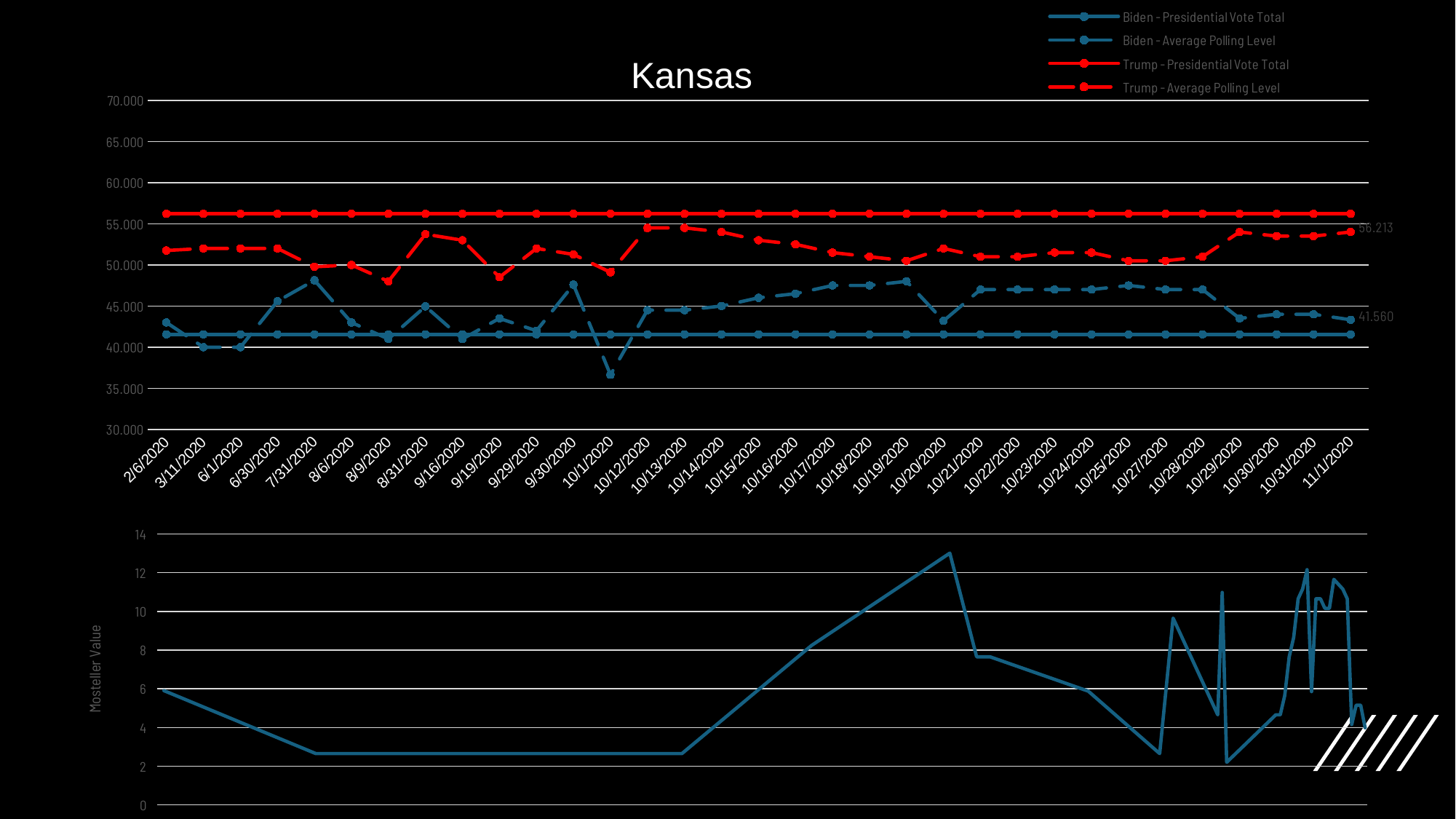

### Chart: Kansas

| Category | Biden - Presidential Vote Total | Biden - Average Polling Level | Trump - Presidential Vote Total | Trump - Average Polling Level |
|---|---|---|---|---|
| 2/6/2020 | 41.55955353883217 | 43.0 | 56.212512834264736 | 51.75 |
| 3/11/2020 | 41.55955353883217 | 40.0 | 56.212512834264736 | 52.0 |
| 6/1/2020 | 41.55955353883217 | 40.0 | 56.212512834264736 | 52.0 |
| 6/30/2020 | 41.55955353883217 | 45.58 | 56.212512834264736 | 52.0 |
| 7/31/2020 | 41.55955353883217 | 48.13 | 56.212512834264736 | 49.775 |
| 8/6/2020 | 41.55955353883217 | 43.0 | 56.212512834264736 | 50.0 |
| 8/9/2020 | 41.55955353883217 | 41.0 | 56.212512834264736 | 48.0 |
| 8/31/2020 | 41.55955353883217 | 44.955 | 56.212512834264736 | 53.730000000000004 |
| 9/16/2020 | 41.55955353883217 | 41.0 | 56.212512834264736 | 53.0 |
| 9/19/2020 | 41.55955353883217 | 43.5 | 56.212512834264736 | 48.5 |
| 9/29/2020 | 41.55955353883217 | 42.0 | 56.212512834264736 | 52.0 |
| 9/30/2020 | 41.55955353883217 | 47.6 | 56.212512834264736 | 51.275 |
| 10/1/2020 | 41.55955353883217 | 36.650000000000006 | 56.212512834264736 | 49.1 |
| 10/12/2020 | 41.55955353883217 | 44.5 | 56.212512834264736 | 54.5 |
| 10/13/2020 | 41.55955353883217 | 44.5 | 56.212512834264736 | 54.5 |
| 10/14/2020 | 41.55955353883217 | 45.0 | 56.212512834264736 | 54.0 |
| 10/15/2020 | 41.55955353883217 | 46.0 | 56.212512834264736 | 53.0 |
| 10/16/2020 | 41.55955353883217 | 46.5 | 56.212512834264736 | 52.5 |
| 10/17/2020 | 41.55955353883217 | 47.5 | 56.212512834264736 | 51.5 |
| 10/18/2020 | 41.55955353883217 | 47.5 | 56.212512834264736 | 51.0 |
| 10/19/2020 | 41.55955353883217 | 48.0 | 56.212512834264736 | 50.5 |
| 10/20/2020 | 41.55955353883217 | 43.2 | 56.212512834264736 | 52.0 |
| 10/21/2020 | 41.55955353883217 | 47.0 | 56.212512834264736 | 51.0 |
| 10/22/2020 | 41.55955353883217 | 47.0 | 56.212512834264736 | 51.0 |
| 10/23/2020 | 41.55955353883217 | 47.0 | 56.212512834264736 | 51.5 |
| 10/24/2020 | 41.55955353883217 | 47.0 | 56.212512834264736 | 51.5 |
| 10/25/2020 | 41.55955353883217 | 47.5 | 56.212512834264736 | 50.5 |
| 10/27/2020 | 41.55955353883217 | 47.0 | 56.212512834264736 | 50.5 |
| 10/28/2020 | 41.55955353883217 | 47.0 | 56.212512834264736 | 51.0 |
| 10/29/2020 | 41.55955353883217 | 43.5 | 56.212512834264736 | 54.0 |
| 10/30/2020 | 41.55955353883217 | 44.0 | 56.212512834264736 | 53.5 |
| 10/31/2020 | 41.55955353883217 | 44.0 | 56.212512834264736 | 53.5 |
| 11/1/2020 | 41.55955353883217 | 43.333333333333336 | 56.212512834264736 | 54.0 |

### Chart

| Category |  |
|---|---|
| 43867 | 5.9029592954325665 |
| 43901 | 2.6529592954325665 |
| 43983 | 2.6529592954325665 |
| 44012 | 8.232959295432565 |
| 44043 | 13.00795929543257 |
| 44049 | 7.6529592954325665 |
| 44052 | 7.6529592954325665 |
| 44074 | 5.877959295432561 |
| 44090 | 2.6529592954325665 |
| 44093 | 9.652959295432566 |
| 44103 | 4.6529592954325665 |
| 44104 | 10.97795929543257 |
| 44105 | 2.2029592954325707 |
| 44116 | 4.6529592954325665 |
| 44117 | 4.6529592954325665 |
| 44118 | 5.6529592954325665 |
| 44119 | 7.6529592954325665 |
| 44120 | 8.652959295432566 |
| 44121 | 10.652959295432566 |
| 44122 | 11.152959295432566 |
| 44123 | 12.152959295432566 |
| 44124 | 5.852959295432569 |
| 44125 | 10.652959295432566 |
| 44126 | 10.652959295432566 |
| 44127 | 10.152959295432566 |
| 44128 | 10.152959295432566 |
| 44129 | 11.652959295432566 |
| 44131 | 11.152959295432566 |
| 44132 | 10.652959295432566 |
| 44133 | 4.1529592954325665 |
| 44134 | 5.1529592954325665 |
| 44135 | 5.1529592954325665 |
| 44136 | 3.986292628765902 |